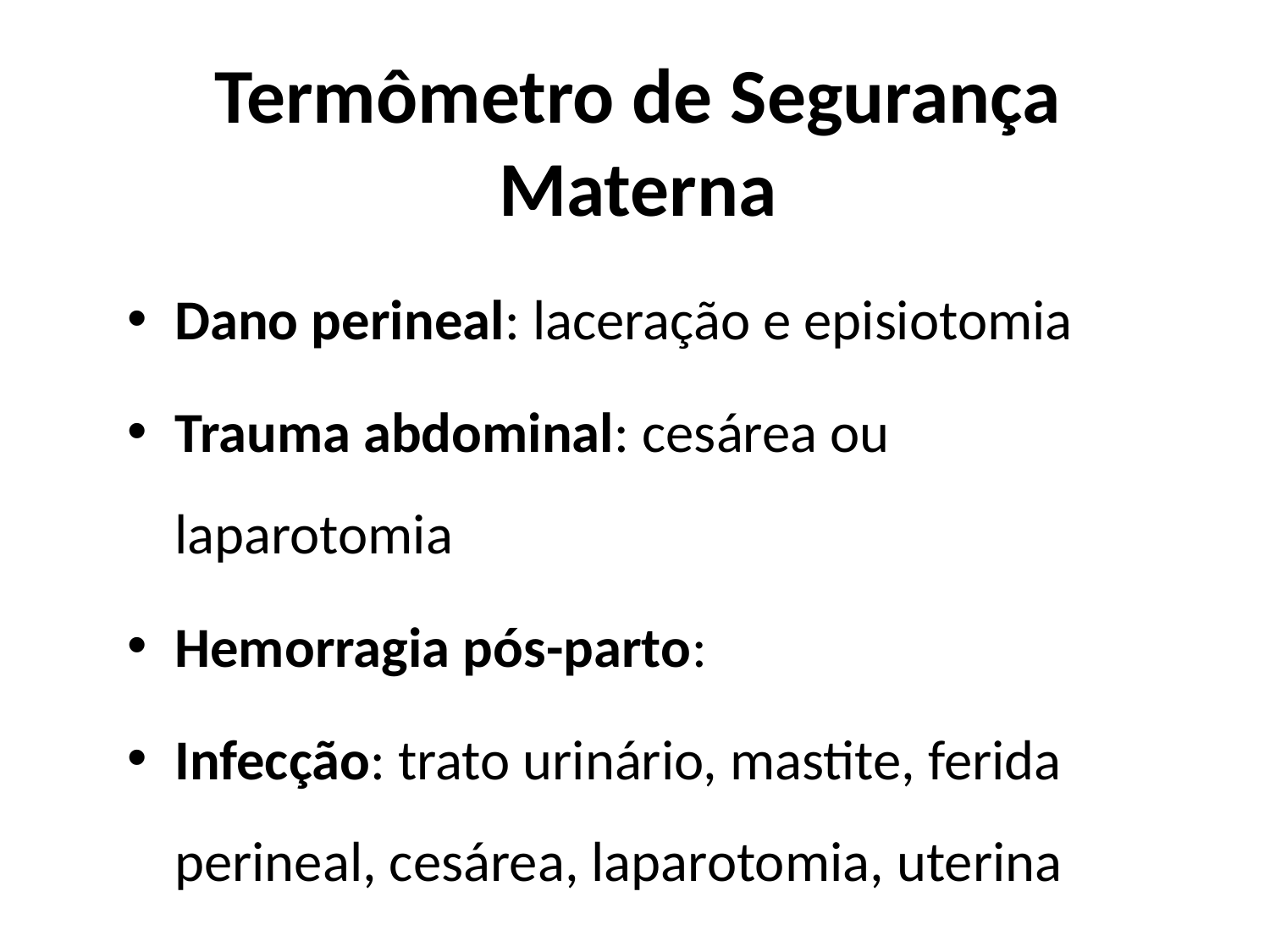

# Termômetro de Segurança Materna
Dano perineal: laceração e episiotomia
Trauma abdominal: cesárea ou laparotomia
Hemorragia pós-parto:
Infecção: trato urinário, mastite, ferida perineal, cesárea, laparotomia, uterina
Bebê: apgar <7 (5º min), transferência, UTI neonatal
Segurança emocional: separação mãe-bebê, deixada sozinha pela equipe quando preocupada, preocupação sobre segurança durante assistência levada em consideração, dúvida que não foi sanada.